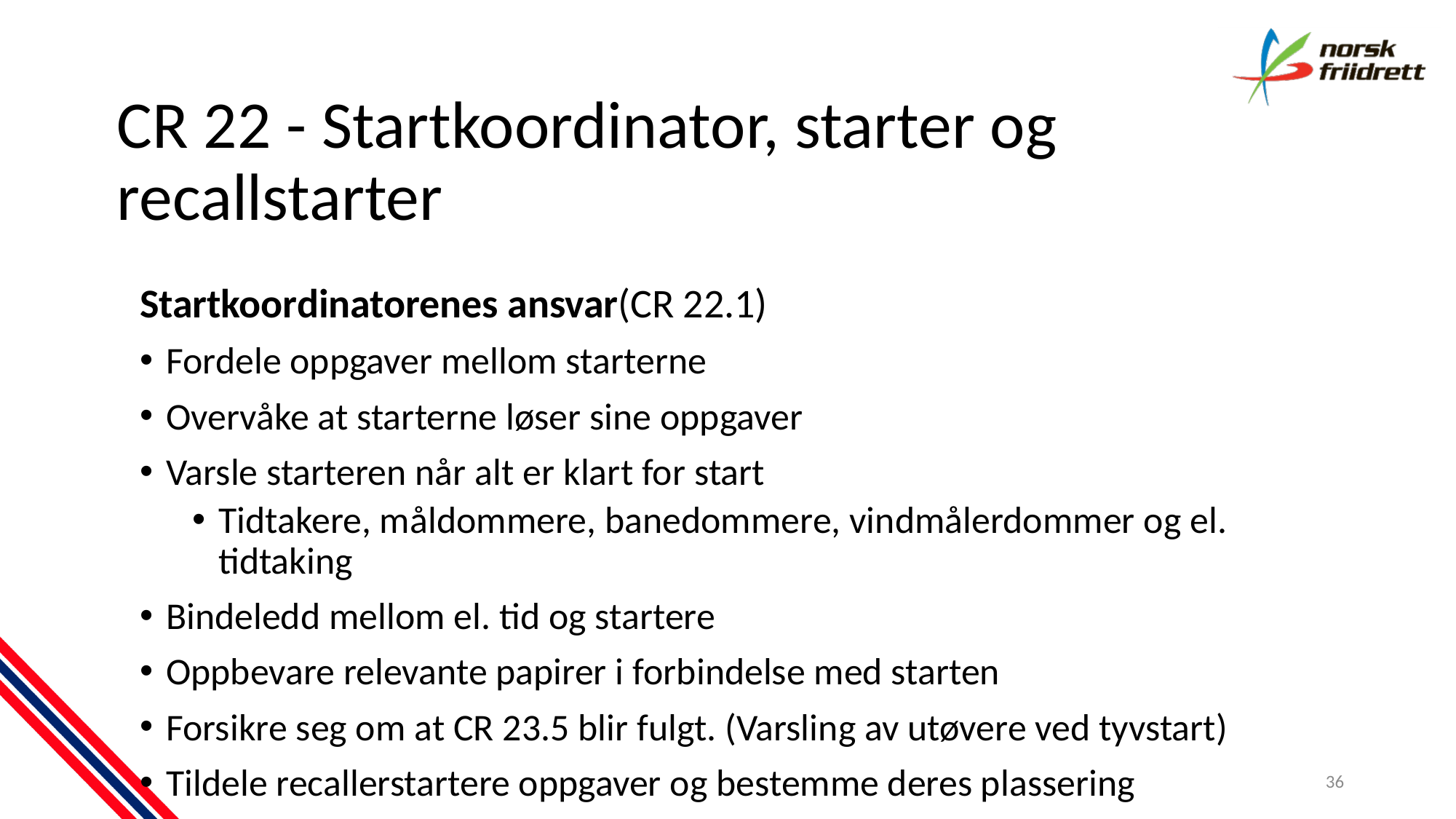

# CR 22 - Startkoordinator, starter og recallstarter
Startkoordinatorenes ansvar(CR 22.1)
Fordele oppgaver mellom starterne
Overvåke at starterne løser sine oppgaver
Varsle starteren når alt er klart for start
Tidtakere, måldommere, banedommere, vindmålerdommer og el. tidtaking
Bindeledd mellom el. tid og startere
Oppbevare relevante papirer i forbindelse med starten
Forsikre seg om at CR 23.5 blir fulgt. (Varsling av utøvere ved tyvstart)
Tildele recallerstartere oppgaver og bestemme deres plassering
36